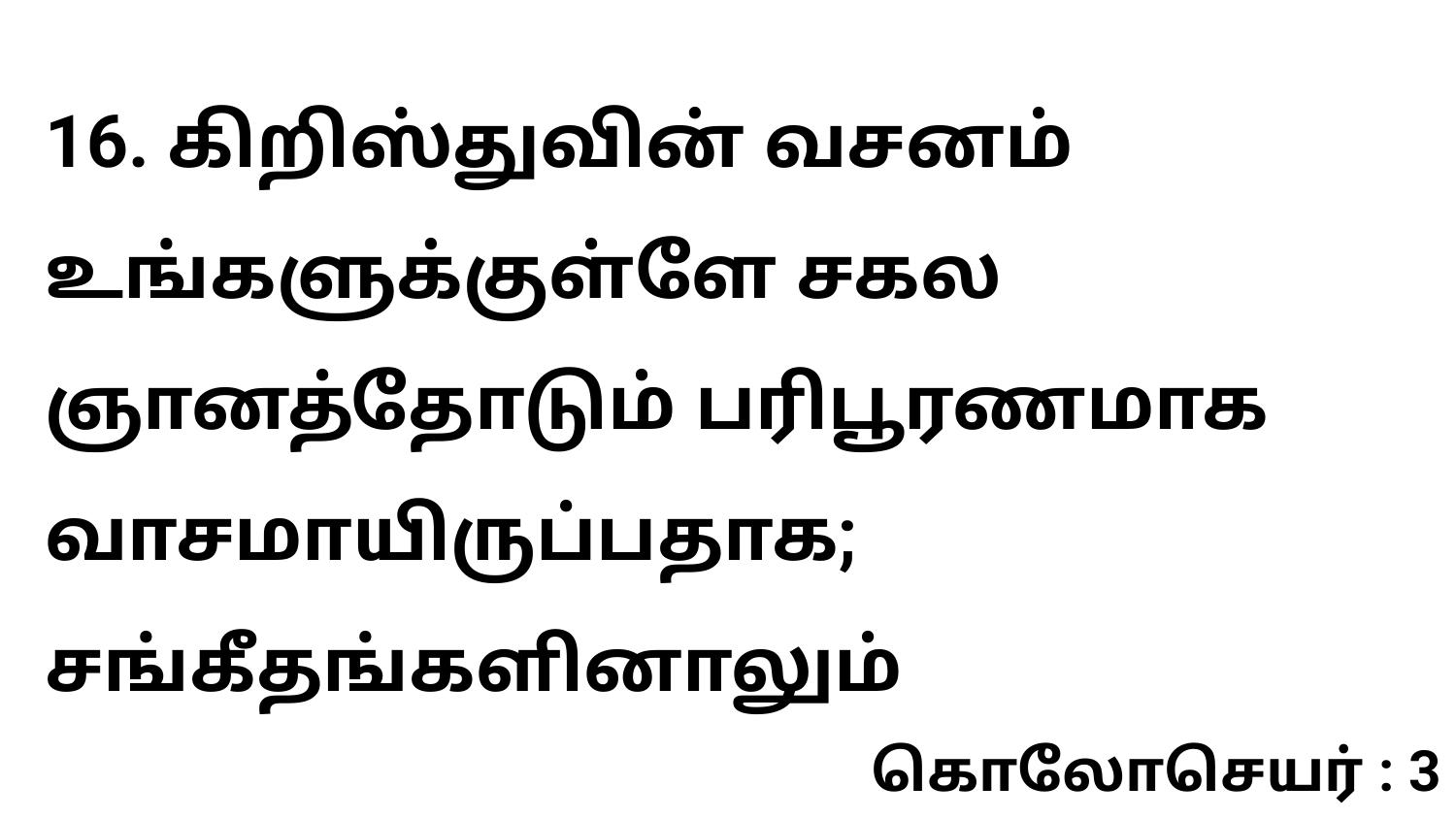

16. கிறிஸ்துவின் வசனம் உங்களுக்குள்ளே சகல ஞானத்தோடும் பரிபூரணமாக வாசமாயிருப்பதாக; சங்கீதங்களினாலும்
கொலோசெயர் : 3